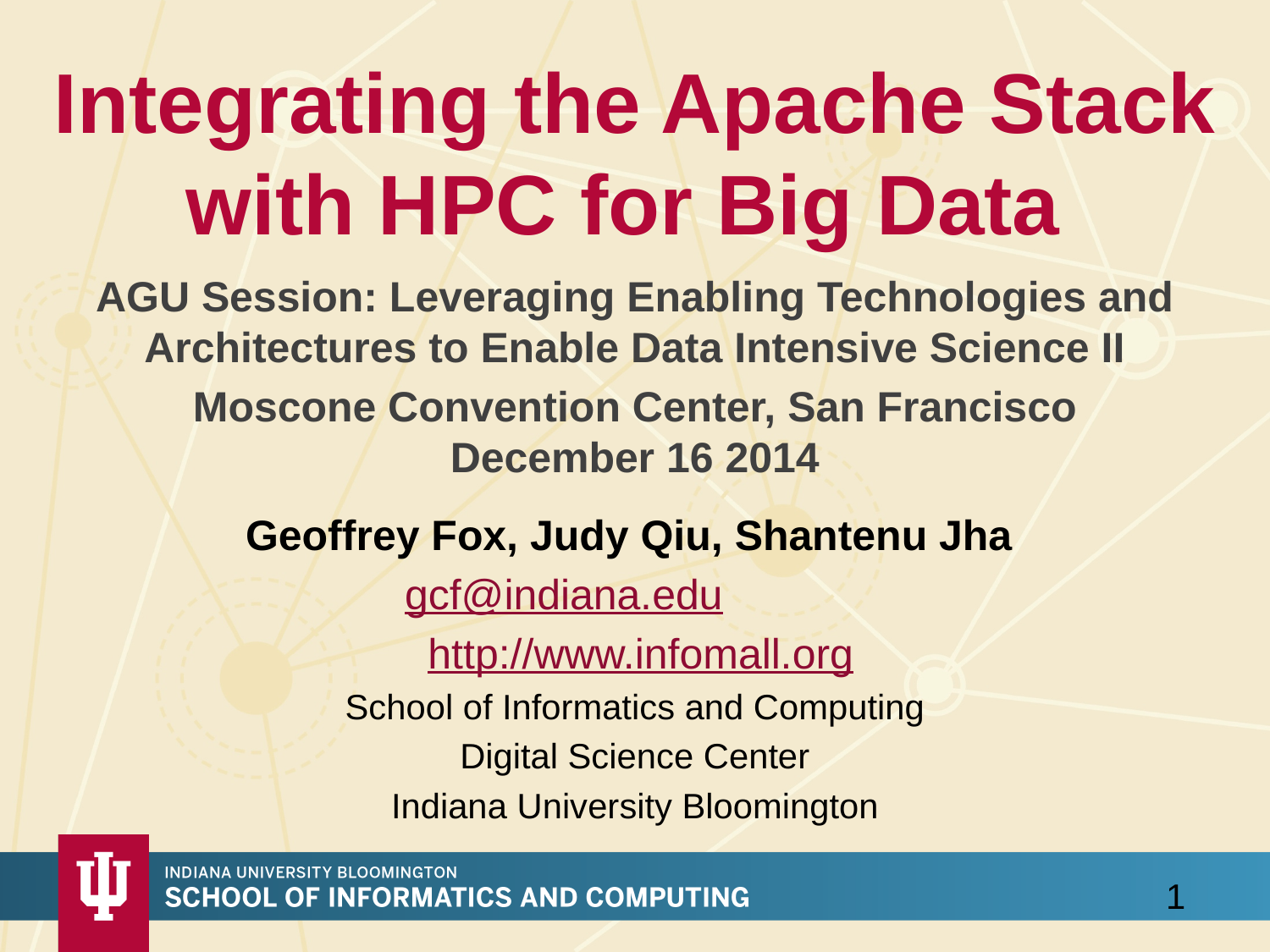

# Integrating the Apache Stack with HPC for Big Data
AGU Session: Leveraging Enabling Technologies and Architectures to Enable Data Intensive Science II
Moscone Convention Center, San Francisco
December 16 2014
Geoffrey Fox, Judy Qiu, Shantenu Jha
gcf@indiana.edu
 http://www.infomall.org
School of Informatics and Computing
Digital Science Center
Indiana University Bloomington
1